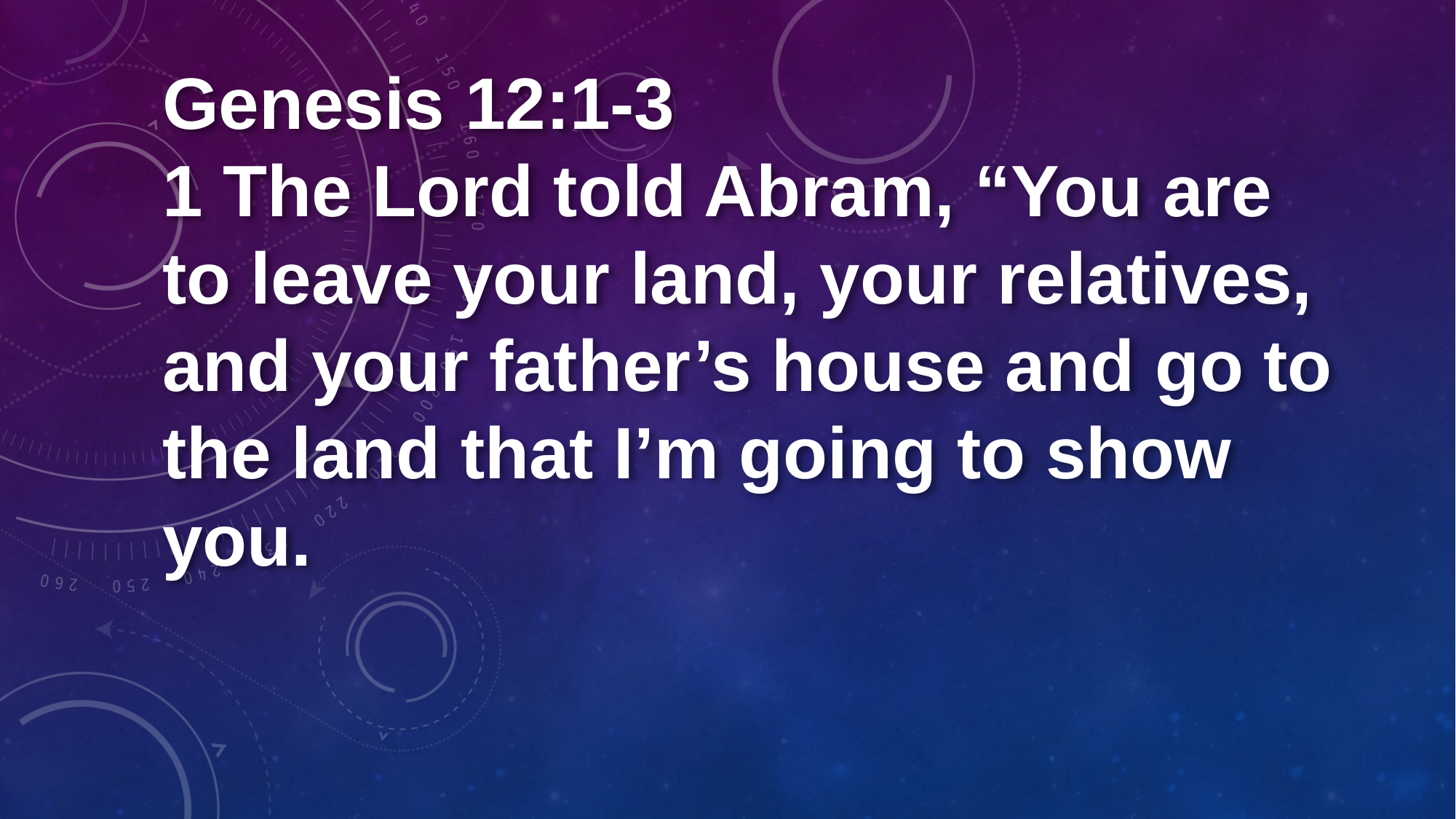

Genesis 12:1-3
1 The Lord told Abram, “You are to leave your land, your relatives, and your father’s house and go to the land that I’m going to show you.